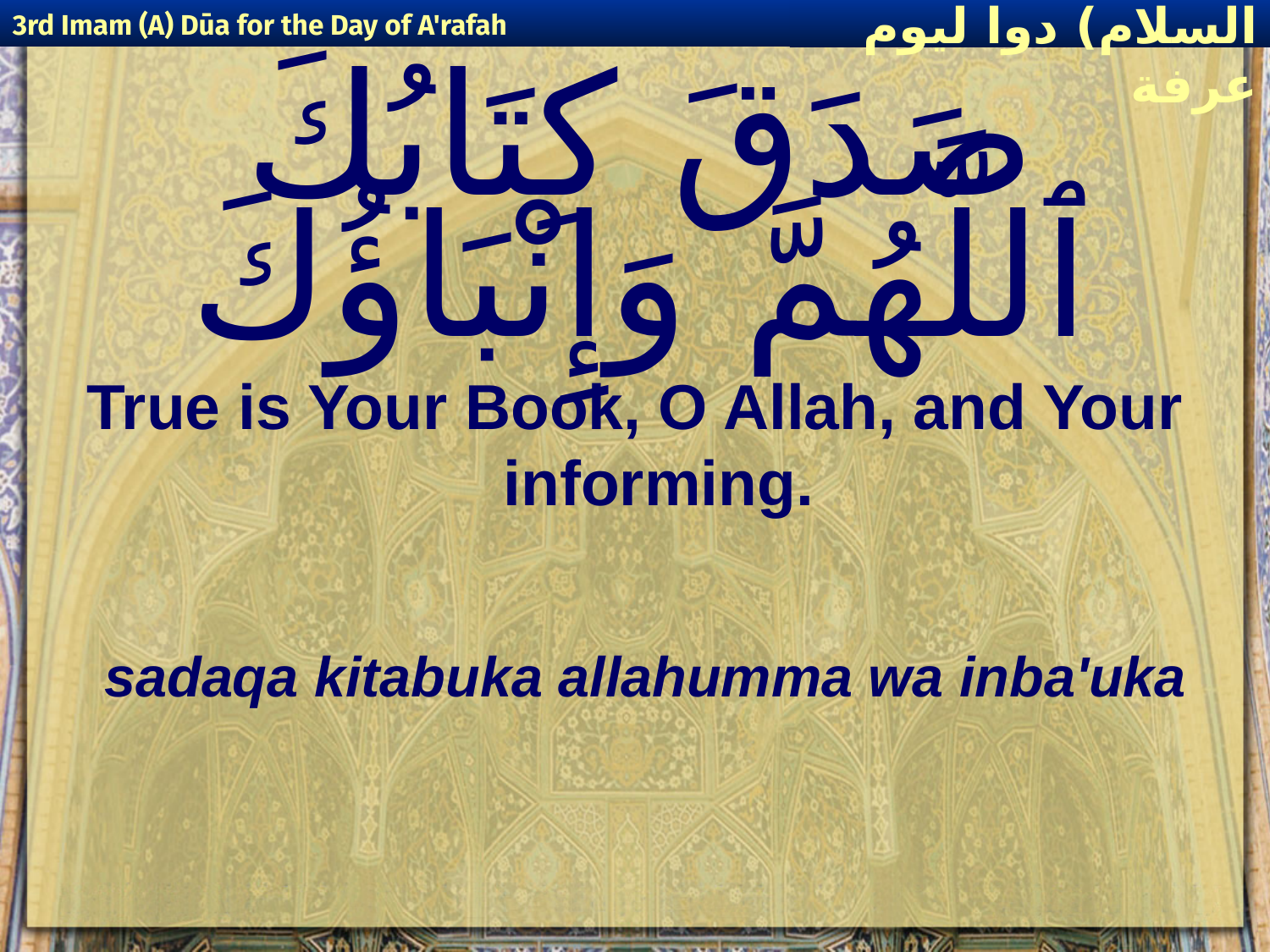

3rd Imam (A) Dūa for the Day of A'rafah
إمام حسين(عليه السلام) دوا ليوم عرفة
# صَدَقَ كِتَابُكَ ٱللَّهُمَّ وَإِنْبَاؤُكَ
True is Your Book, O Allah, and Your informing.
sadaqa kitabuka allahumma wa inba'uka